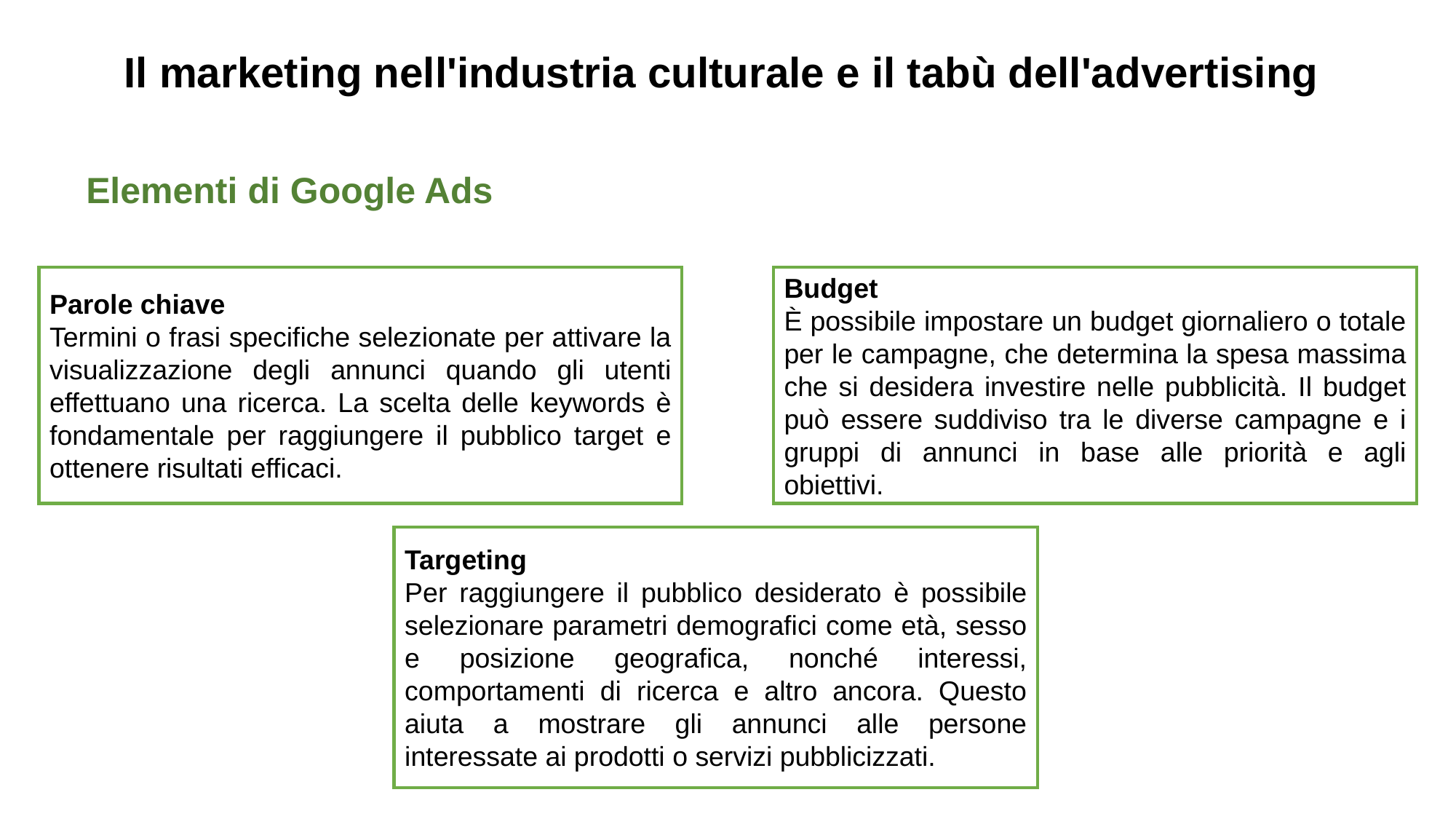

# Il marketing nell'industria culturale e il tabù dell'advertising
Elementi di Google Ads
Parole chiave
Termini o frasi specifiche selezionate per attivare la visualizzazione degli annunci quando gli utenti effettuano una ricerca. La scelta delle keywords è fondamentale per raggiungere il pubblico target e ottenere risultati efficaci.
Budget
È possibile impostare un budget giornaliero o totale per le campagne, che determina la spesa massima che si desidera investire nelle pubblicità. Il budget può essere suddiviso tra le diverse campagne e i gruppi di annunci in base alle priorità e agli obiettivi.
Targeting
Per raggiungere il pubblico desiderato è possibile selezionare parametri demografici come età, sesso e posizione geografica, nonché interessi, comportamenti di ricerca e altro ancora. Questo aiuta a mostrare gli annunci alle persone interessate ai prodotti o servizi pubblicizzati.